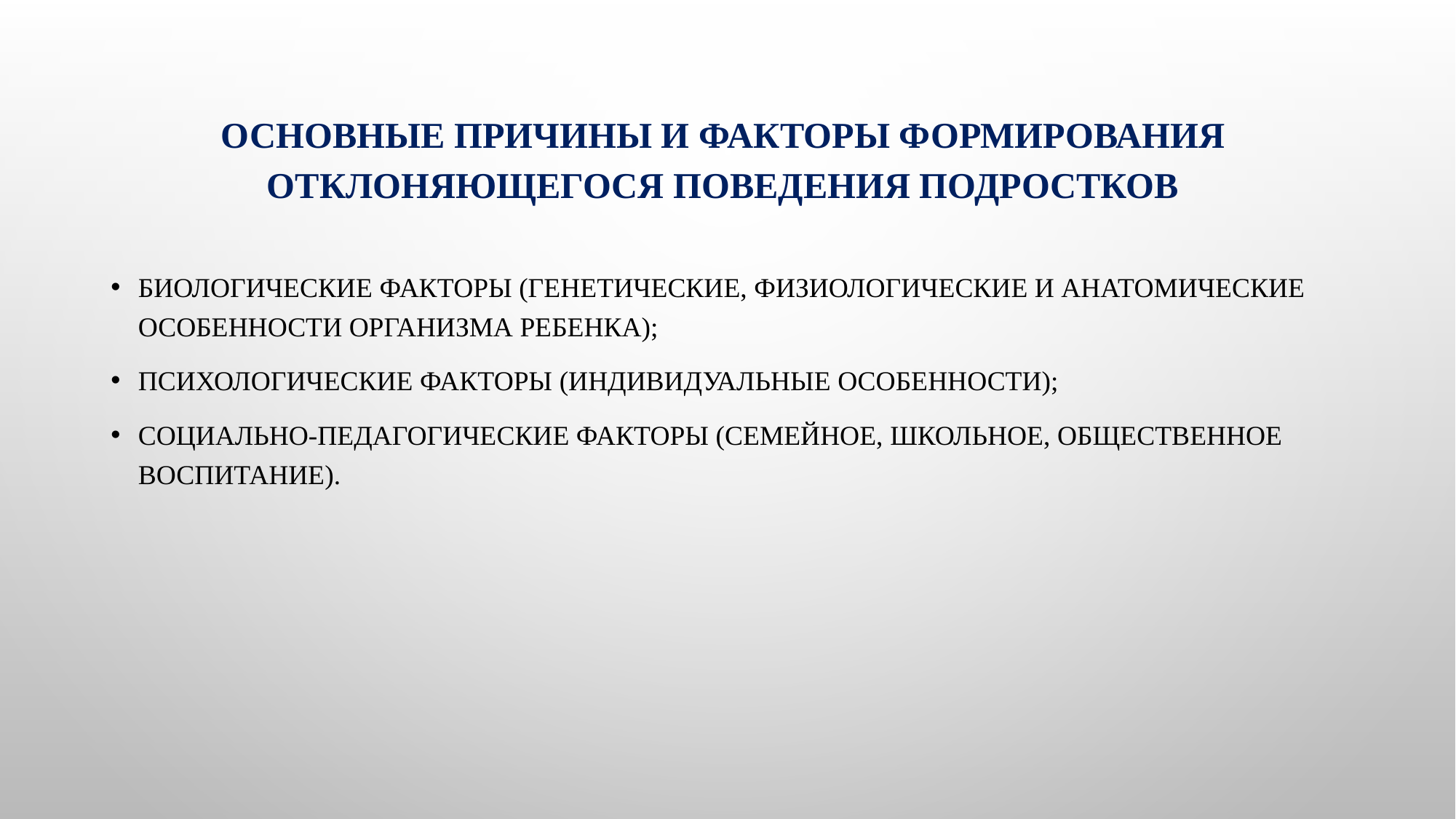

# Основные причины и факторы формирования отклоняющегося поведения подростков
биологические факторы (генетические, физиологические и анатомические особенности организма ребенка);
психологические факторы (индивидуальные особенности);
социально-педагогические факторы (семейное, школьное, общественное воспитание).